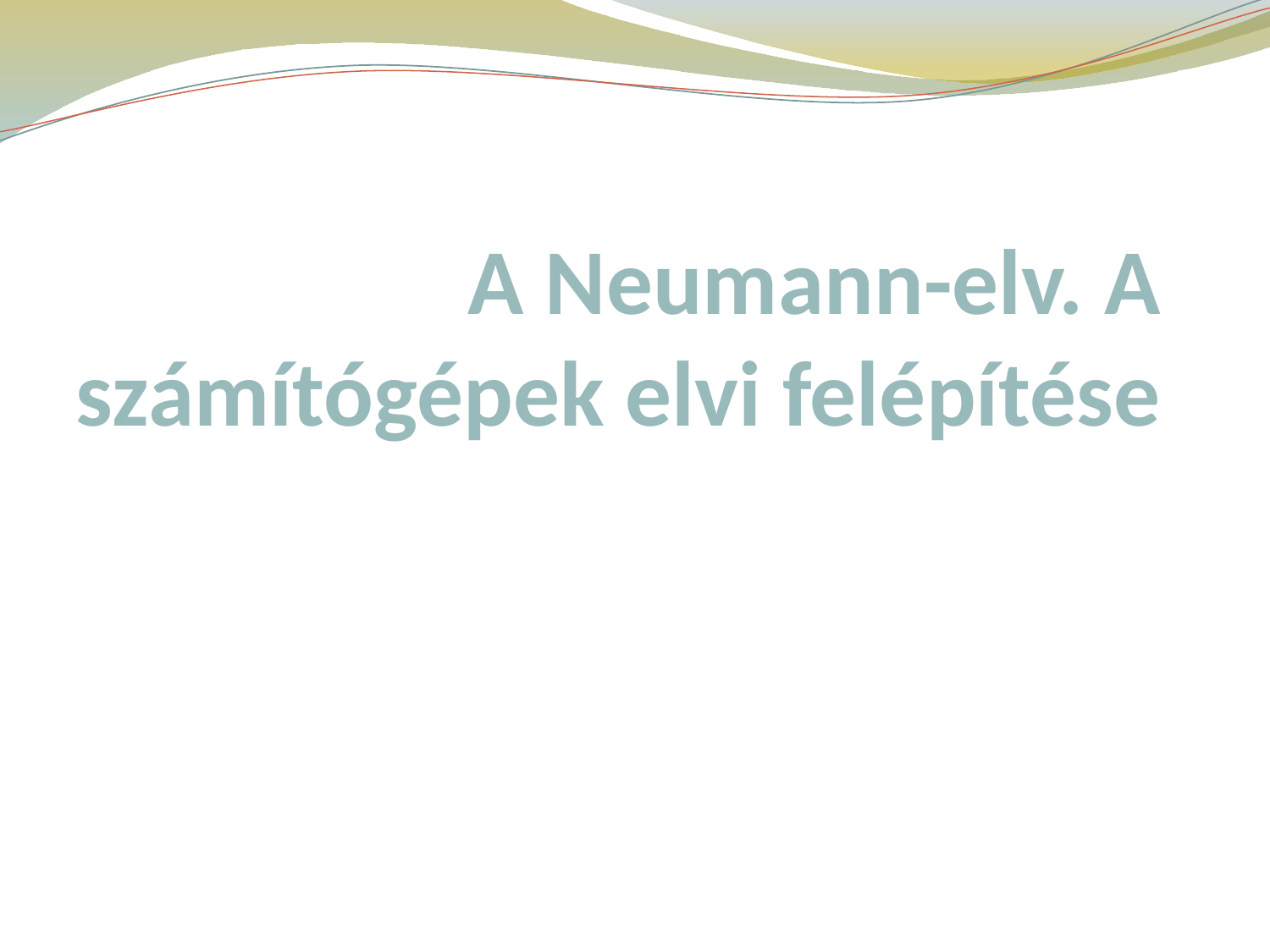

# A Neumann-elv. A számítógépek elvi felépítése